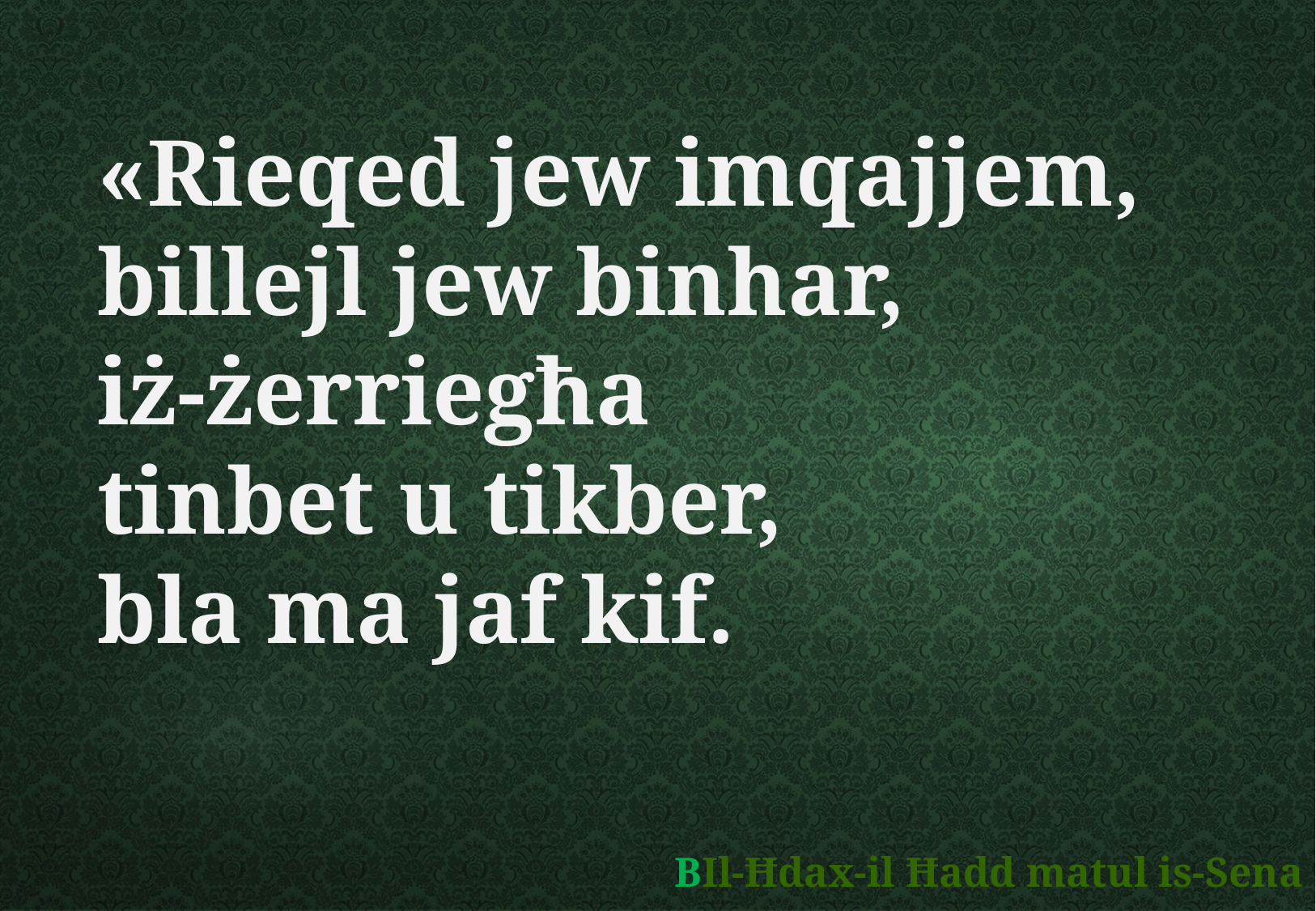

«Rieqed jew imqajjem,
billejl jew binhar,
iż-żerriegħa
tinbet u tikber,
bla ma jaf kif.
	BIl-Ħdax-il Ħadd matul is-Sena